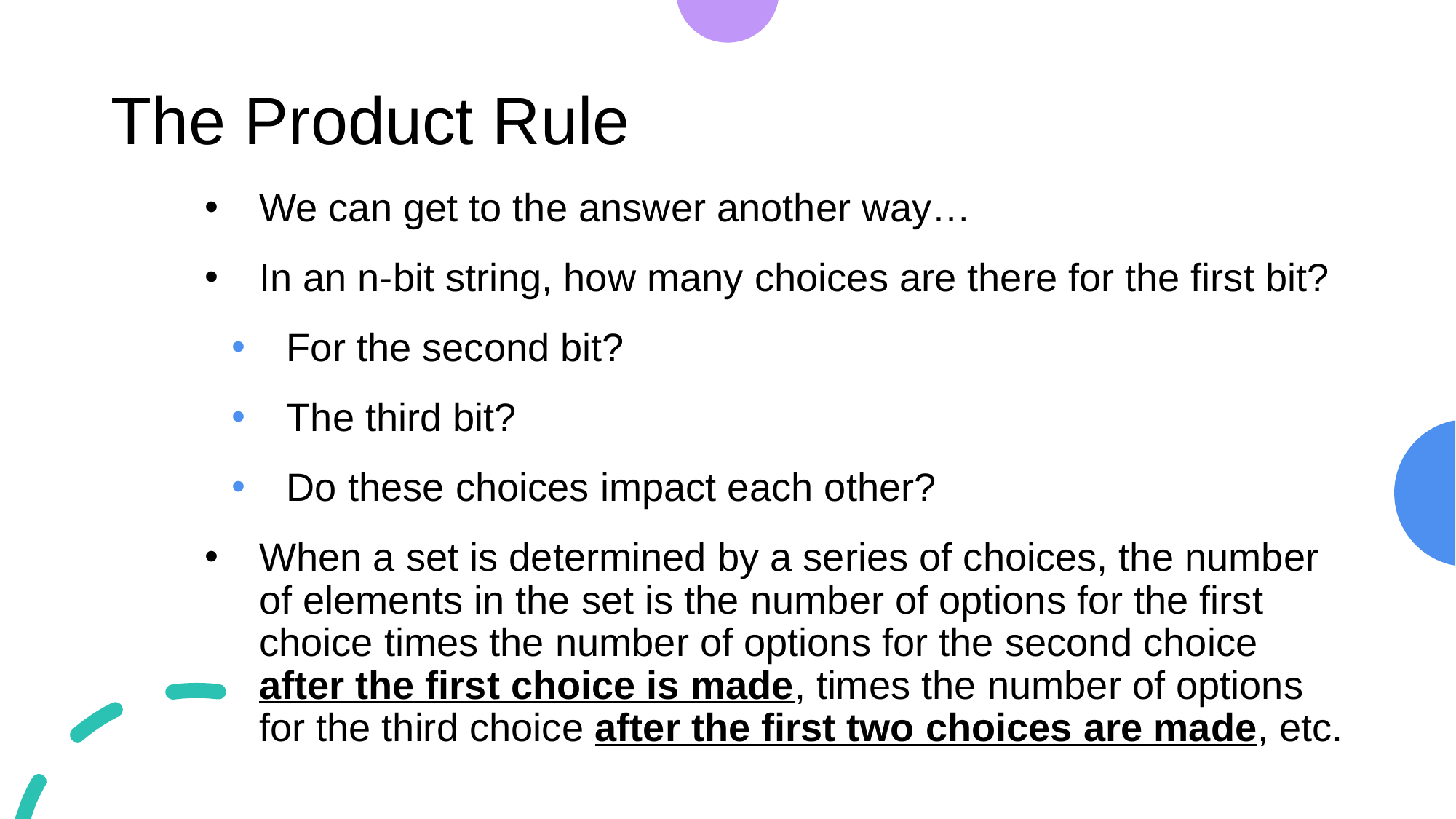

# The Product Rule
We can get to the answer another way…
In an n-bit string, how many choices are there for the first bit?
For the second bit?
The third bit?
Do these choices impact each other?
When a set is determined by a series of choices, the number of elements in the set is the number of options for the first choice times the number of options for the second choice after the first choice is made, times the number of options for the third choice after the first two choices are made, etc.